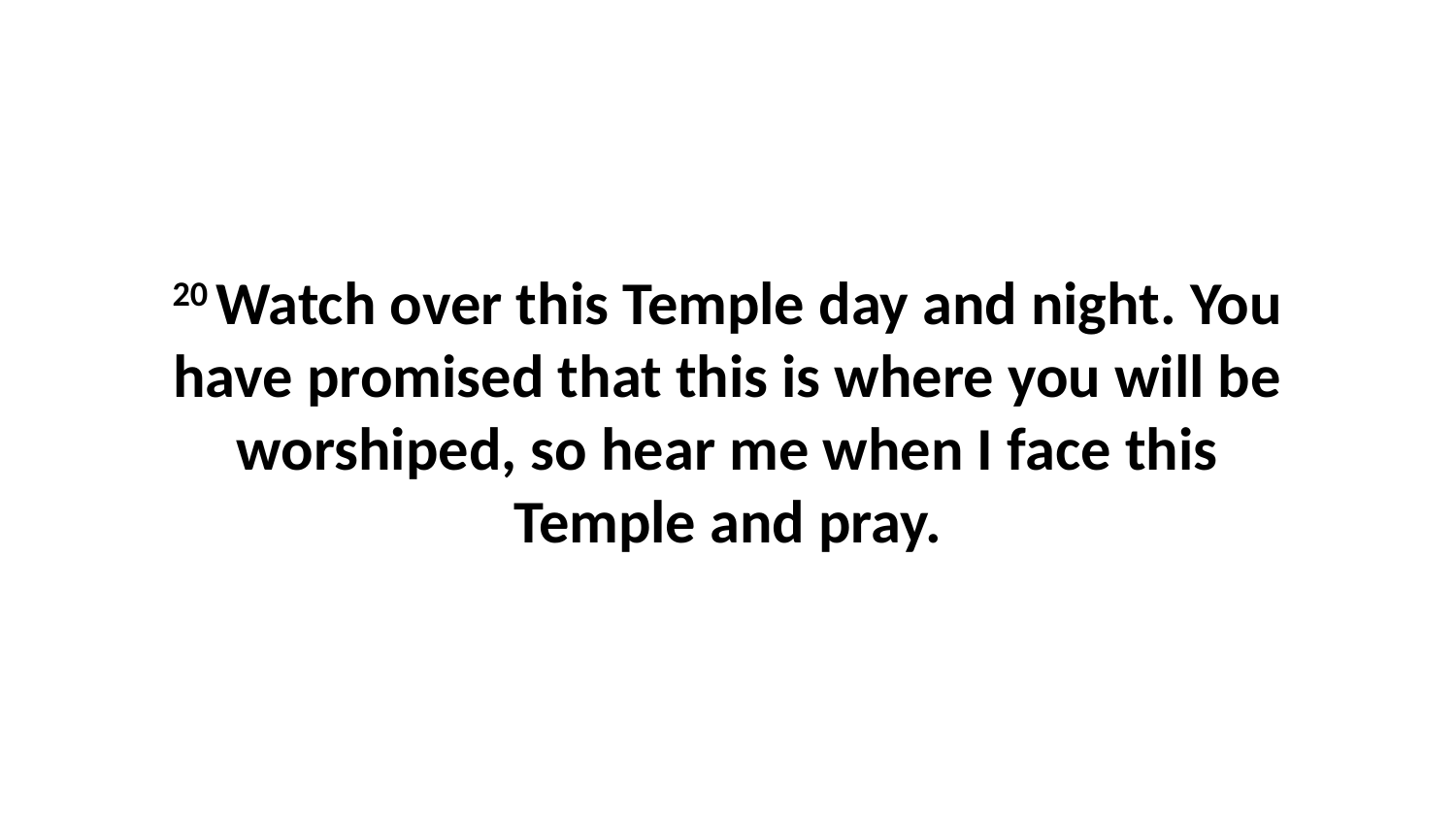

20 Watch over this Temple day and night. You have promised that this is where you will be worshiped, so hear me when I face this Temple and pray.